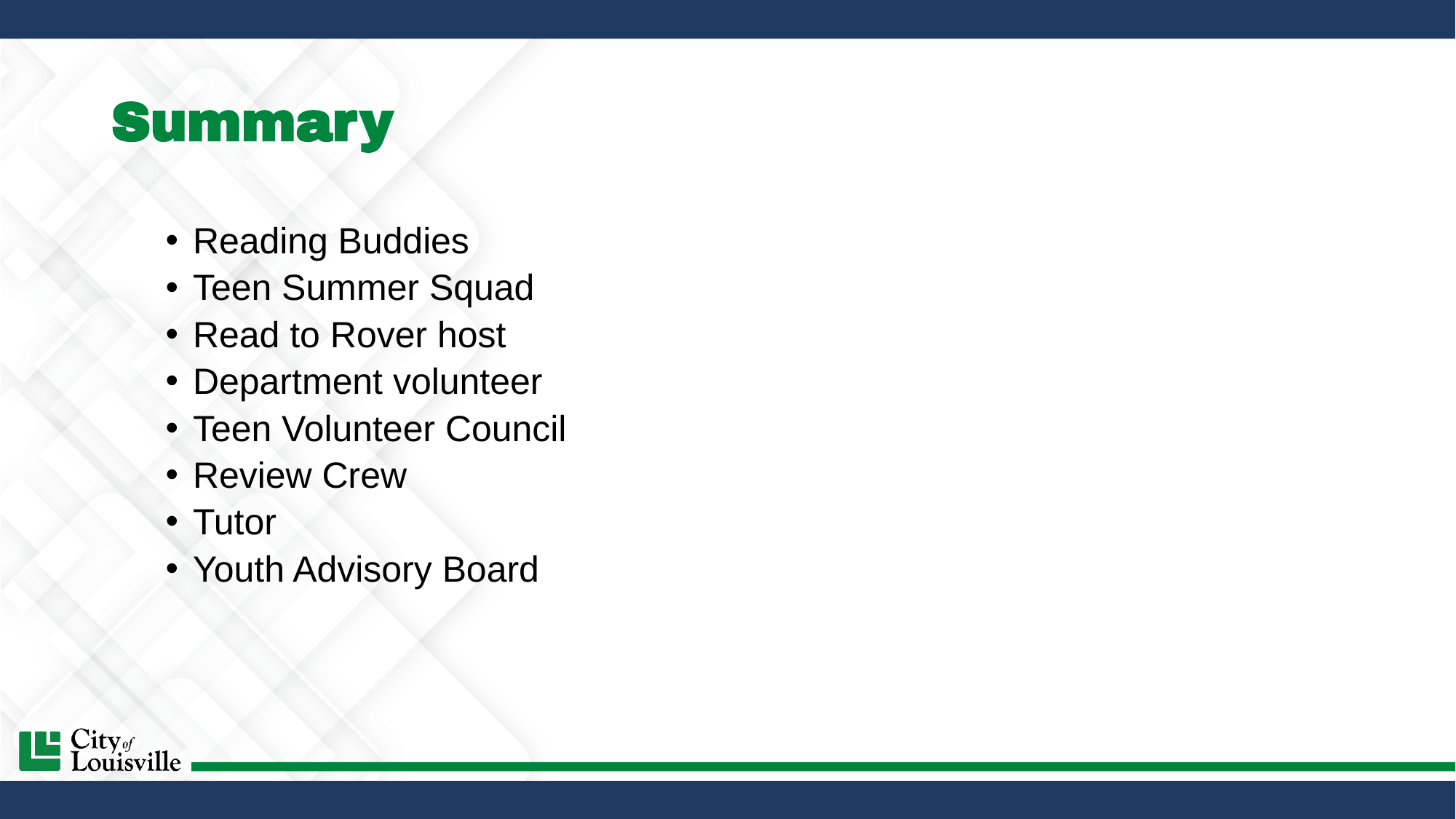

# Summary
Reading Buddies
Teen Summer Squad
Read to Rover host
Department volunteer
Teen Volunteer Council
Review Crew
Tutor
Youth Advisory Board